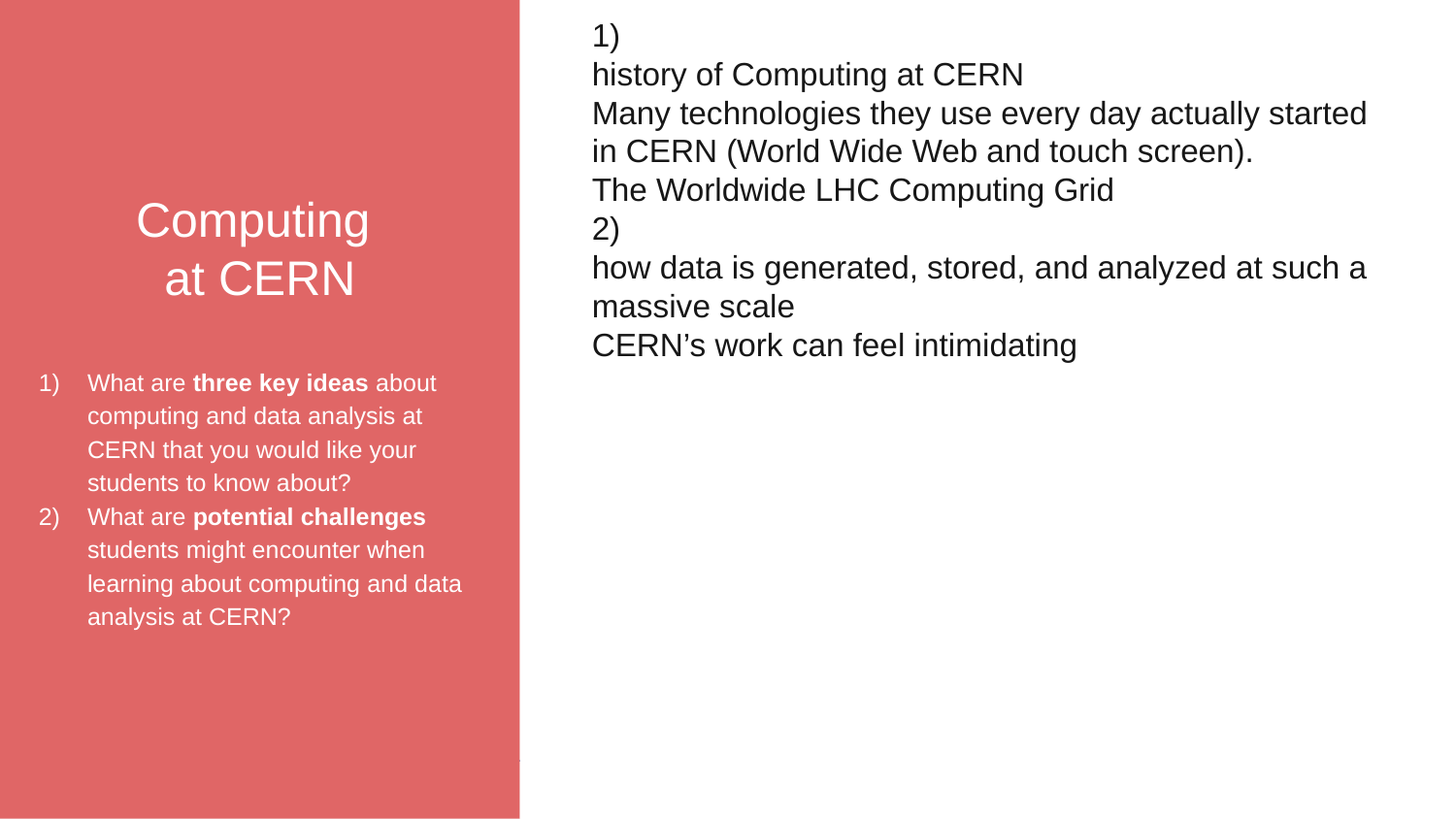

Computing
at CERN

What are three key ideas about computing and data analysis at CERN that you would like your students to know about?
What are potential challenges students might encounter when learning about computing and data analysis at CERN?
1)
history of Computing at CERN
Мany technologies they use every day actually started in CERN (World Wide Web and touch screen).
The Worldwide LHC Computing Grid
2)
how data is generated, stored, and analyzed at such a massive scale
CERN’s work can feel intimidating
e Worldwide LHC Computing Grid
The Worldwide LHC Computing Grid